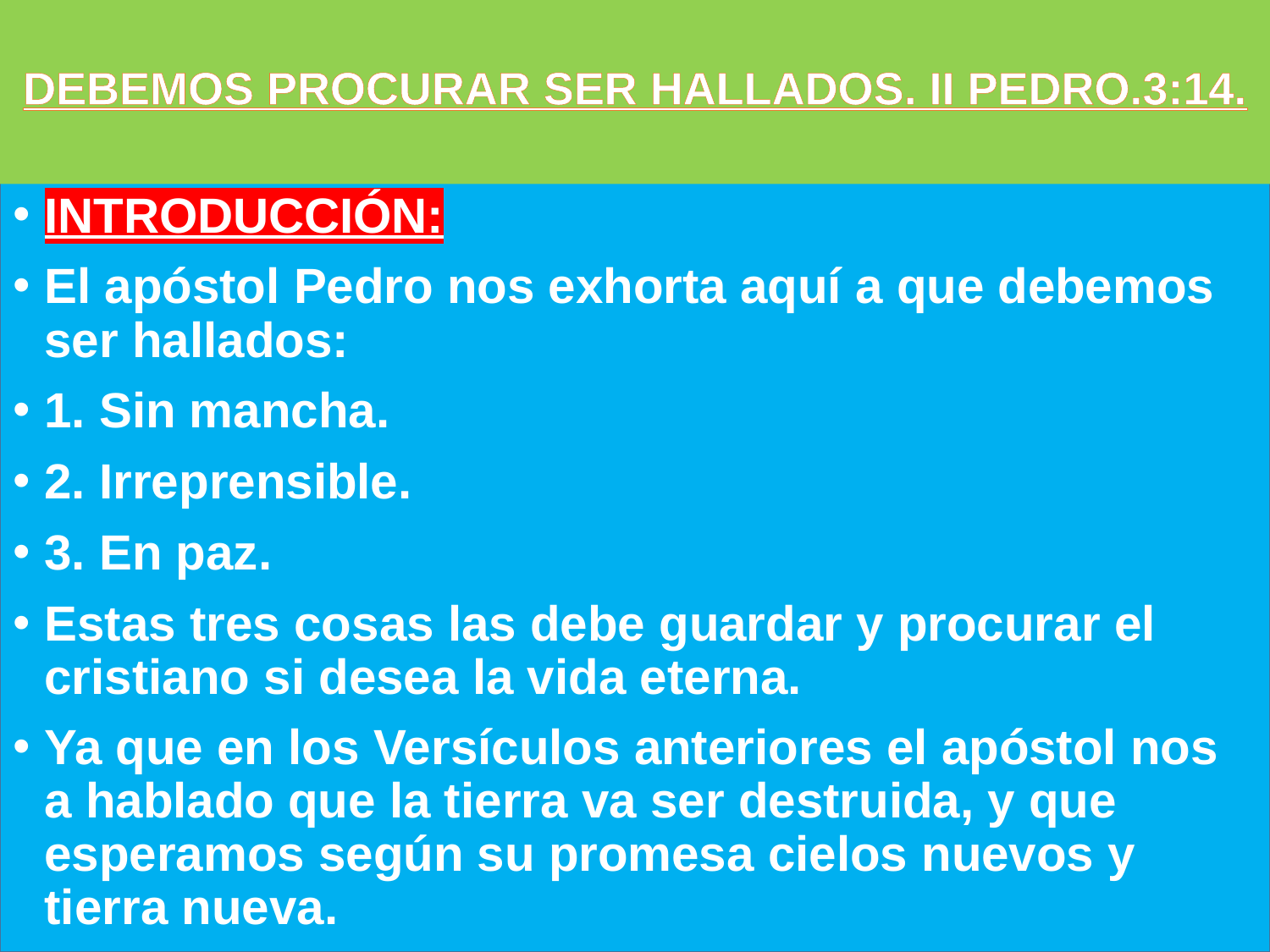

# DEBEMOS PROCURAR SER HALLADOS. II PEDRO.3:14.
INTRODUCCIÓN:
El apóstol Pedro nos exhorta aquí a que debemos ser hallados:
1. Sin mancha.
2. Irreprensible.
3. En paz.
Estas tres cosas las debe guardar y procurar el cristiano si desea la vida eterna.
Ya que en los Versículos anteriores el apóstol nos a hablado que la tierra va ser destruida, y que esperamos según su promesa cielos nuevos y tierra nueva.